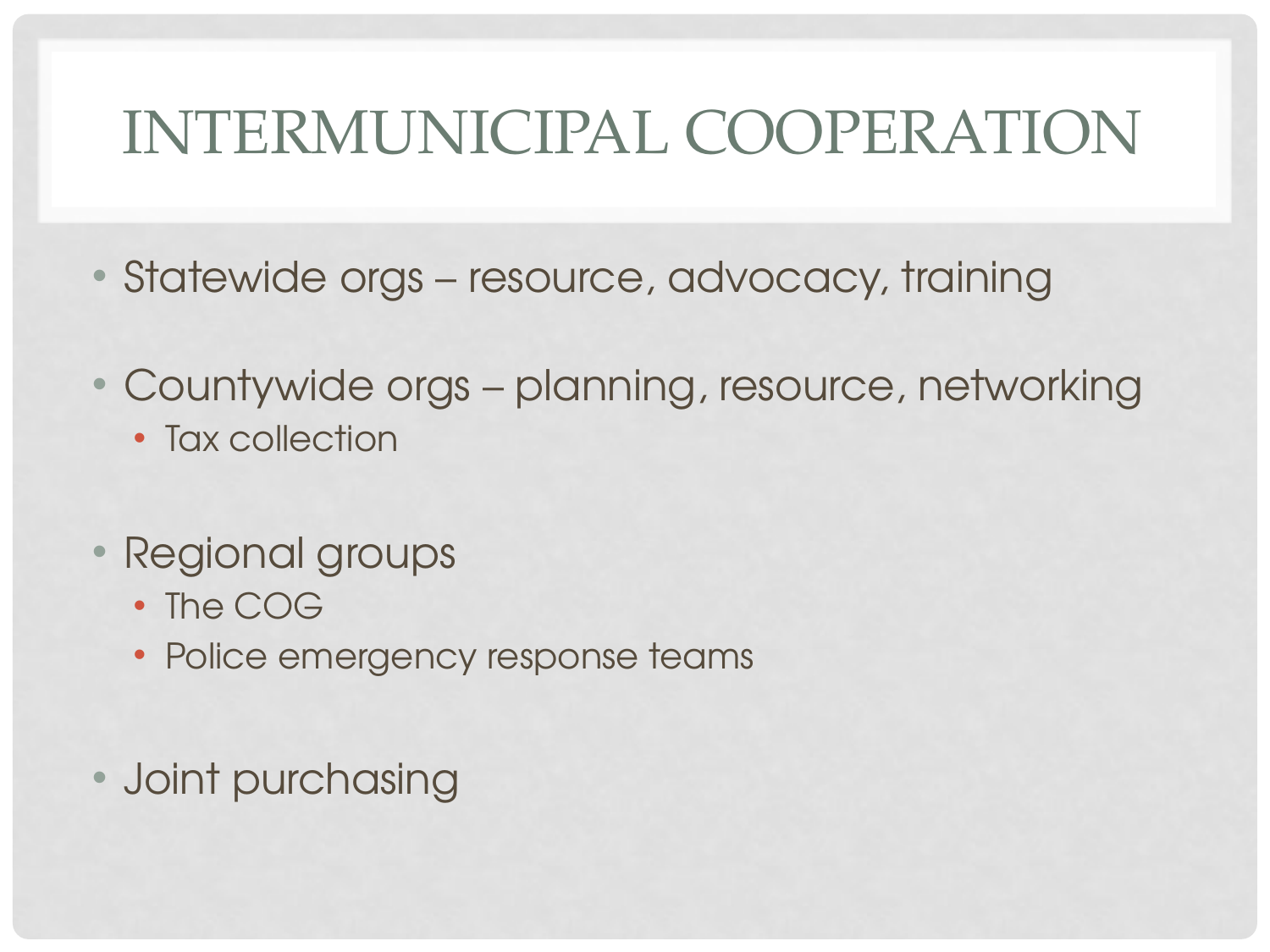

# Intermunicipal cooperation
Statewide orgs – resource, advocacy, training

Countywide orgs – planning, resource, networking
Tax collection

Regional groups
The COG
Police emergency response teams

Joint purchasing